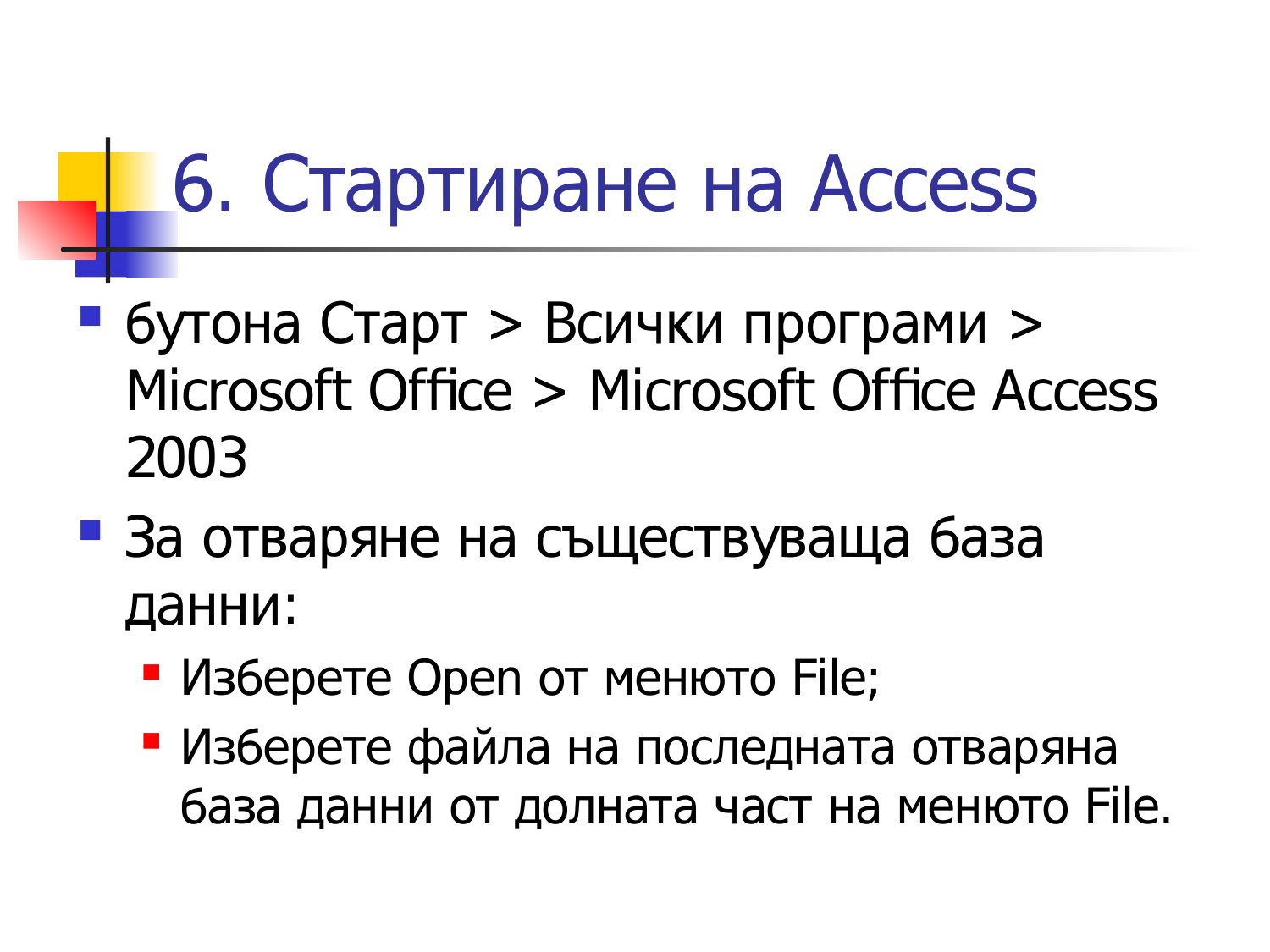

# 6. Стартиране на Access
бутона Старт > Всички програми > Мicrosoft Оffice > Мicrosoft Оffice Аccess 2003
За отваряне на съществуваща база данни:
Изберете Open от менюто File;
Изберете файла на последната отваряна база данни от долната част на менюто File.